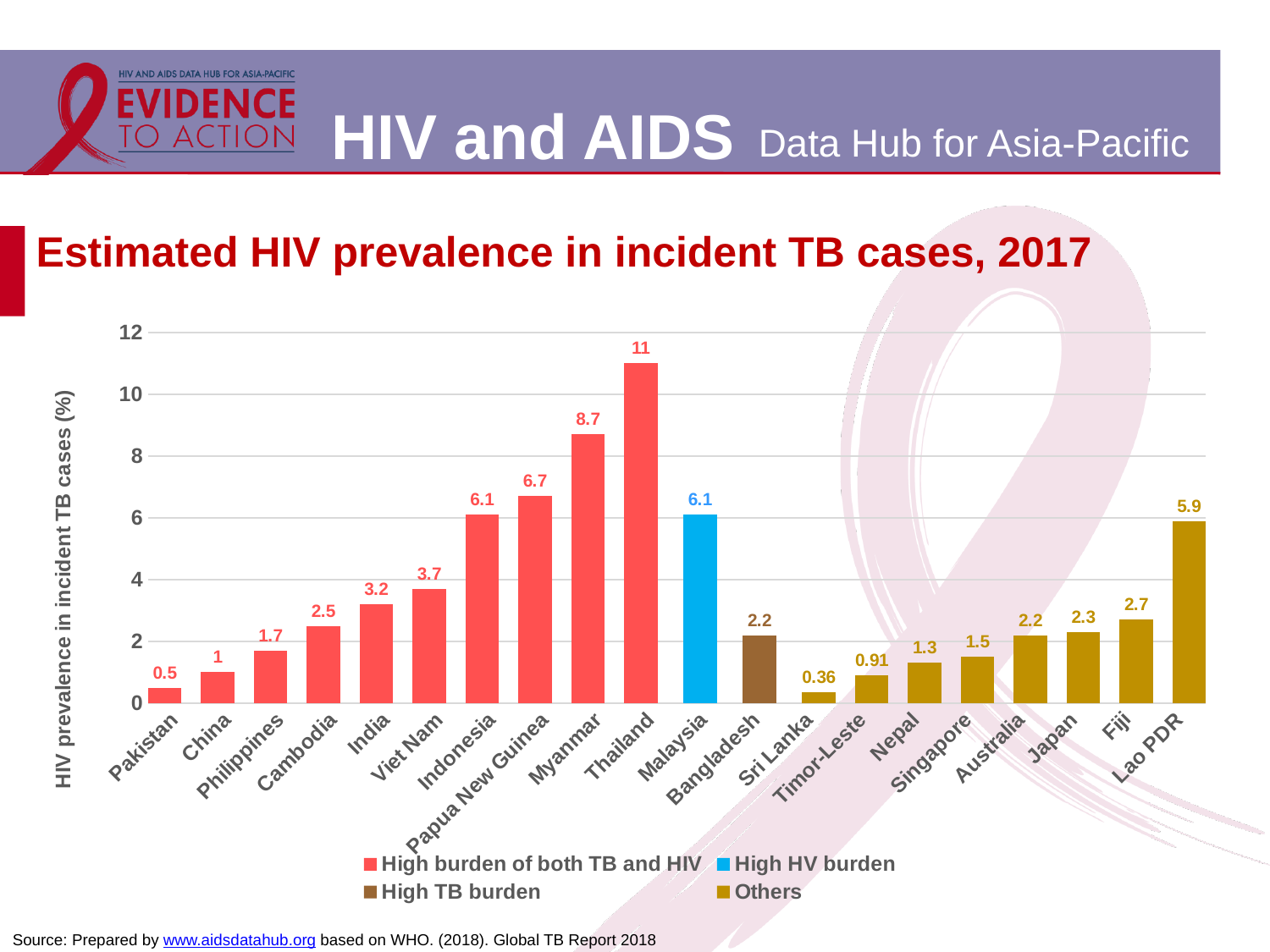

# Estimated HIV prevalence in incident TB cases, 2017

### Chart

| Category | High burden of both TB and HIV | High HV burden | High TB burden | Others |
|---|---|---|---|---|
| Pakistan | 0.5 | None | None | None |
| China | 1.0 | None | None | None |
| Philippines | 1.7 | None | None | None |
| Cambodia | 2.5 | None | None | None |
| India | 3.2 | None | None | None |
| Viet Nam | 3.7 | None | None | None |
| Indonesia | 6.1 | None | None | None |
| Papua New Guinea | 6.7 | None | None | None |
| Myanmar | 8.7 | None | None | None |
| Thailand | 11.0 | None | None | None |
| Malaysia | None | 6.1 | None | None |
| Bangladesh | None | None | 2.2 | None |
| Sri Lanka | None | None | None | 0.36 |
| Timor-Leste | None | None | None | 0.91 |
| Nepal | None | None | None | 1.3 |
| Singapore | None | None | None | 1.5 |
| Australia | None | None | None | 2.2 |
| Japan | None | None | None | 2.3 |
| Fiji | None | None | None | 2.7 |
| Lao PDR | None | None | None | 5.9 |
Source: Prepared by www.aidsdatahub.org based on WHO. (2018). Global TB Report 2018